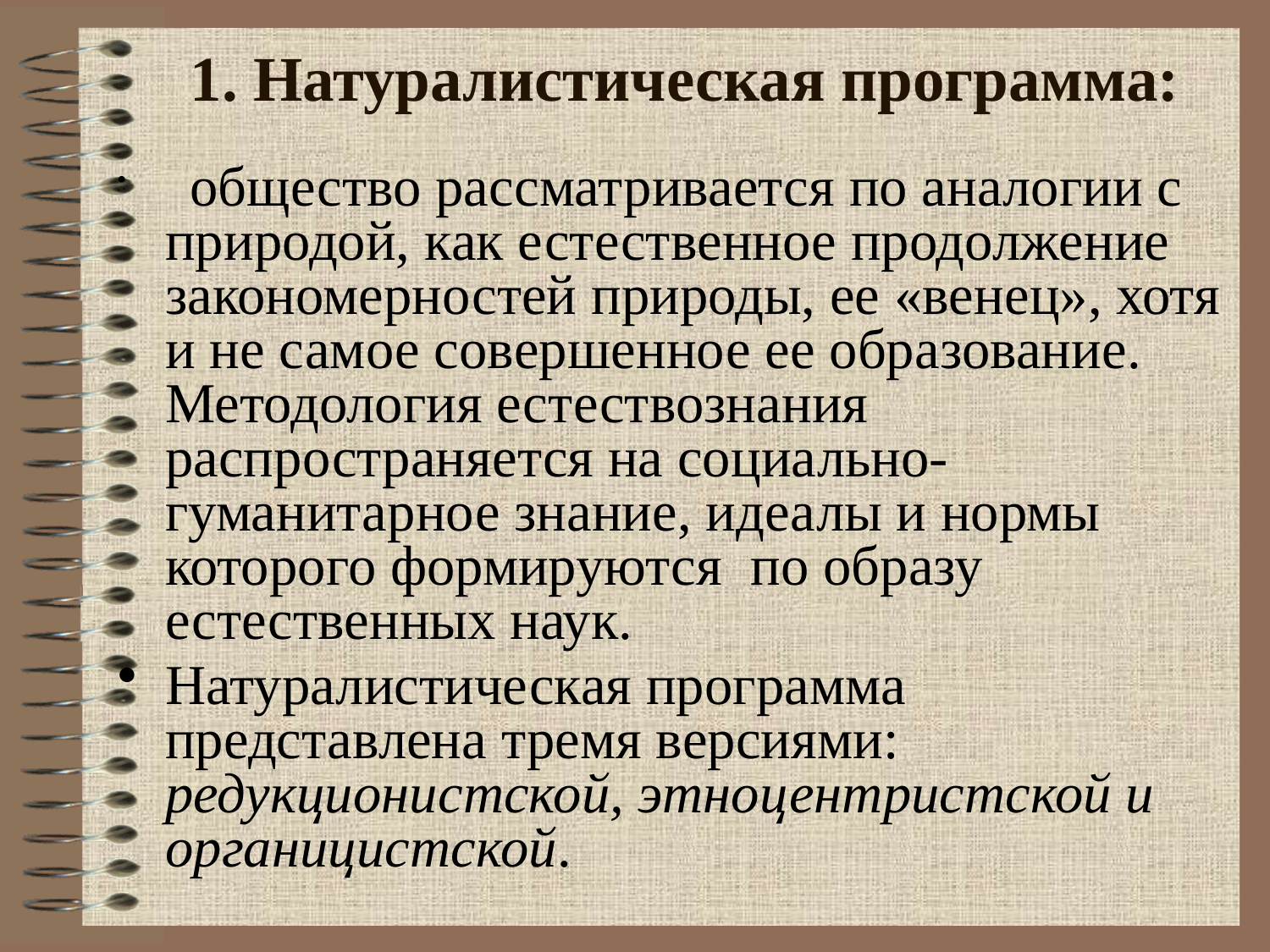

# 1. Натуралистическая программа:
   общество рассматривается по аналогии с природой, как естественное продолжение закономерностей природы, ее «венец», хотя и не самое совершенное ее образование. Методология естествознания распространяется на социально-гуманитарное знание, идеалы и нормы которого формируются  по образу естественных наук.
Натуралистическая программа представлена тремя версиями: редукционистской, этноцентристской и органицистской.